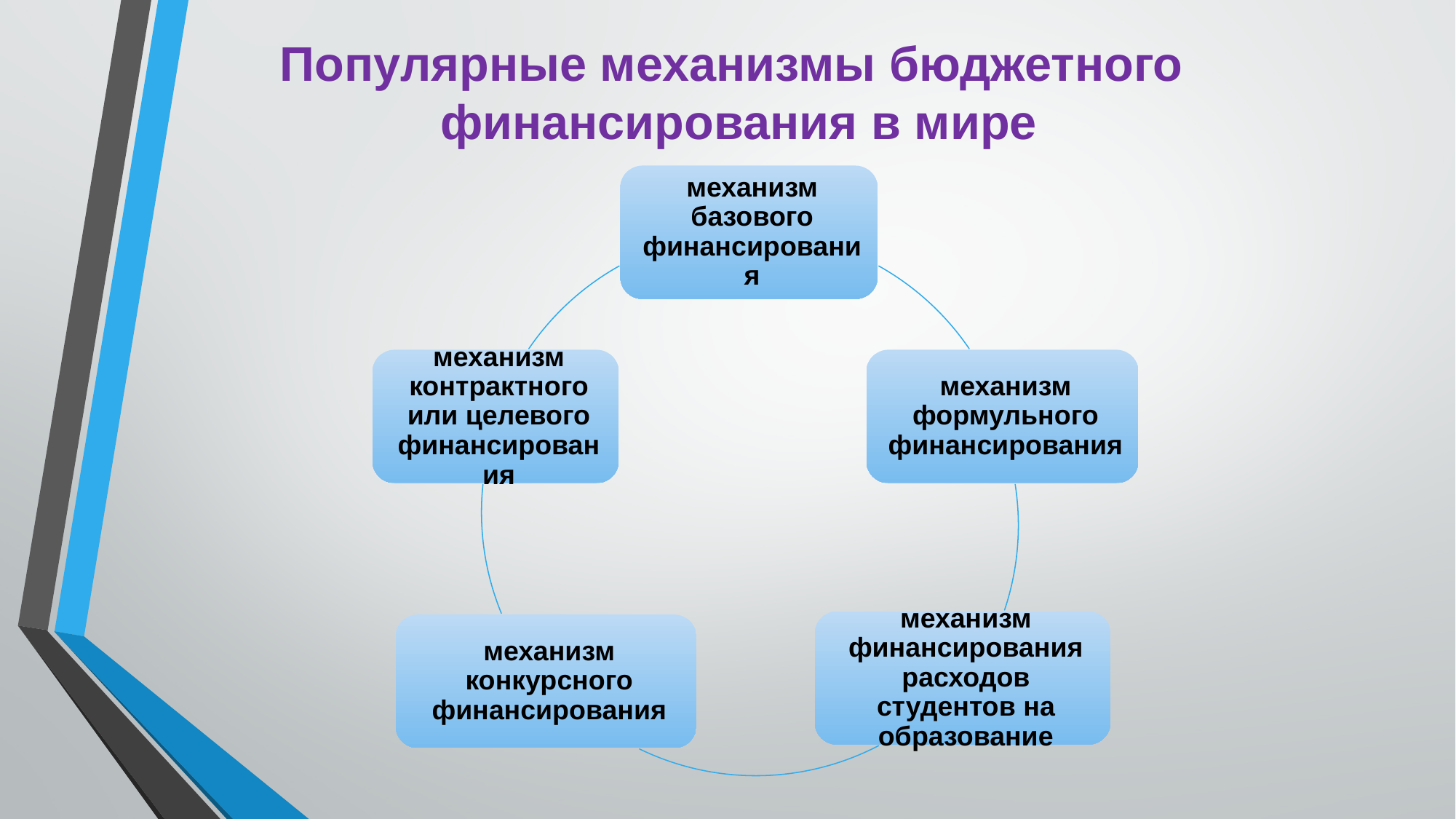

# Популярные механизмы бюджетного финансирования в мире
механизм базового финансирования
механизм формульного финансирования
механизм финансирования расходов студентов на образование
механизм конкурсного финансирования
механизм контрактного или целевого финансирования